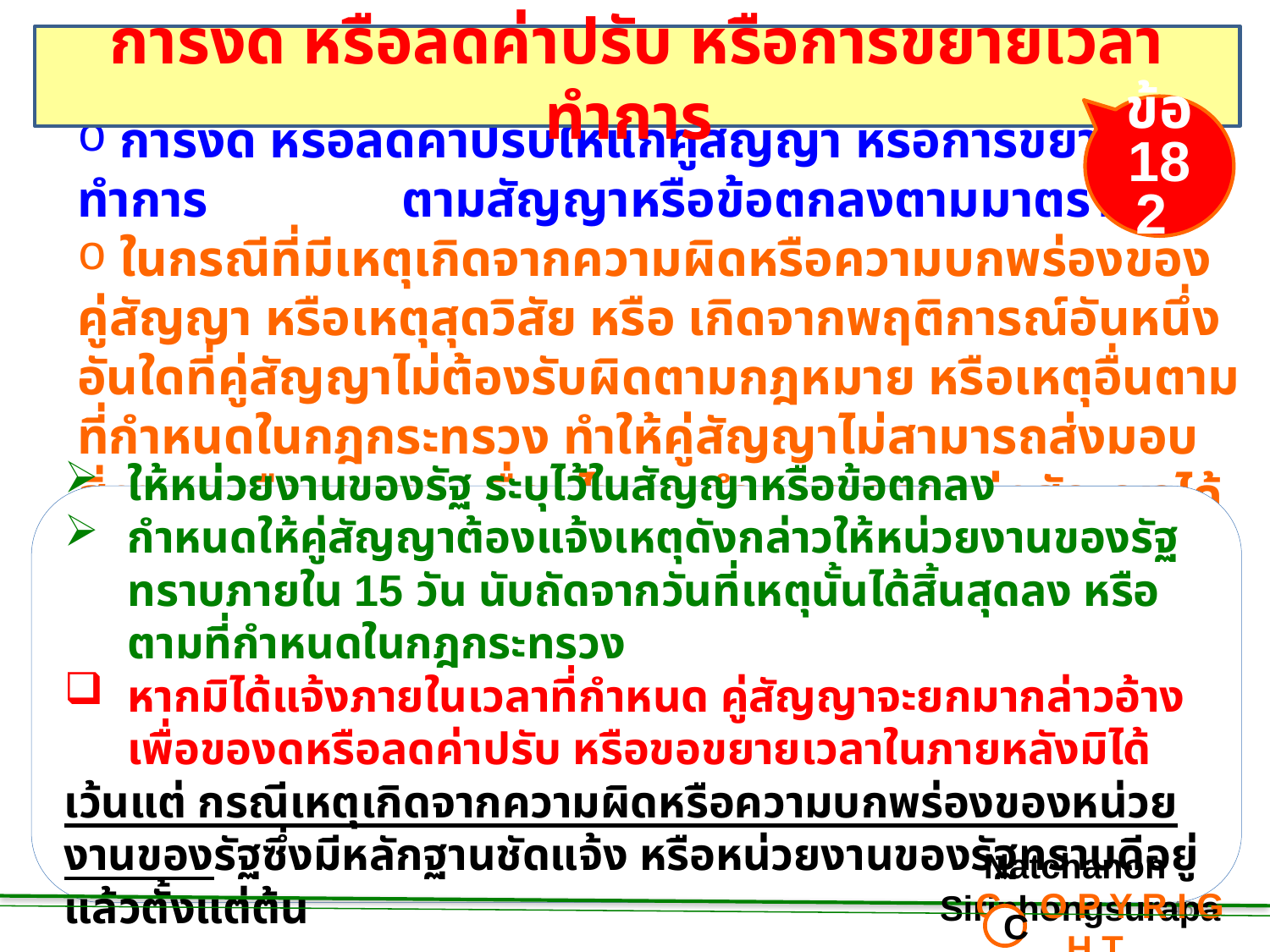

การงด หรือลดค่าปรับ หรือการขยายเวลาทำการ
ข้อ 182
 การงด หรือลดค่าปรับให้แก่คู่สัญญา หรือการขยายเวลาทำการ               ตามสัญญาหรือข้อตกลงตามมาตรา 102
 ในกรณีที่มีเหตุเกิดจากความผิดหรือความบกพร่องของคู่สัญญา หรือเหตุสุดวิสัย หรือ เกิดจากพฤติการณ์อันหนึ่งอันใดที่คู่สัญญาไม่ต้องรับผิดตามกฎหมาย หรือเหตุอื่นตามที่กำหนดในกฎกระทรวง ทำให้คู่สัญญาไม่สามารถส่งมอบสิ่งของหรืองานตามเงื่อนไขและกำหนดเวลาแห่งสัญญาได้
ให้หน่วยงานของรัฐ ระบุไว้ในสัญญาหรือข้อตกลง
กำหนดให้คู่สัญญาต้องแจ้งเหตุดังกล่าวให้หน่วยงานของรัฐทราบภายใน 15 วัน นับถัดจากวันที่เหตุนั้นได้สิ้นสุดลง หรือตามที่กำหนดในกฎกระทรวง
หากมิได้แจ้งภายในเวลาที่กำหนด คู่สัญญาจะยกมากล่าวอ้างเพื่อของดหรือลดค่าปรับ หรือขอขยายเวลาในภายหลังมิได้
เว้นแต่ กรณีเหตุเกิดจากความผิดหรือความบกพร่องของหน่วยงานของรัฐซึ่งมีหลักฐานชัดแจ้ง หรือหน่วยงานของรัฐทราบดีอยู่แล้วตั้งแต่ต้น
Natchanon  Siriphongsurapa
 C    O P Y R I G H T
C
46